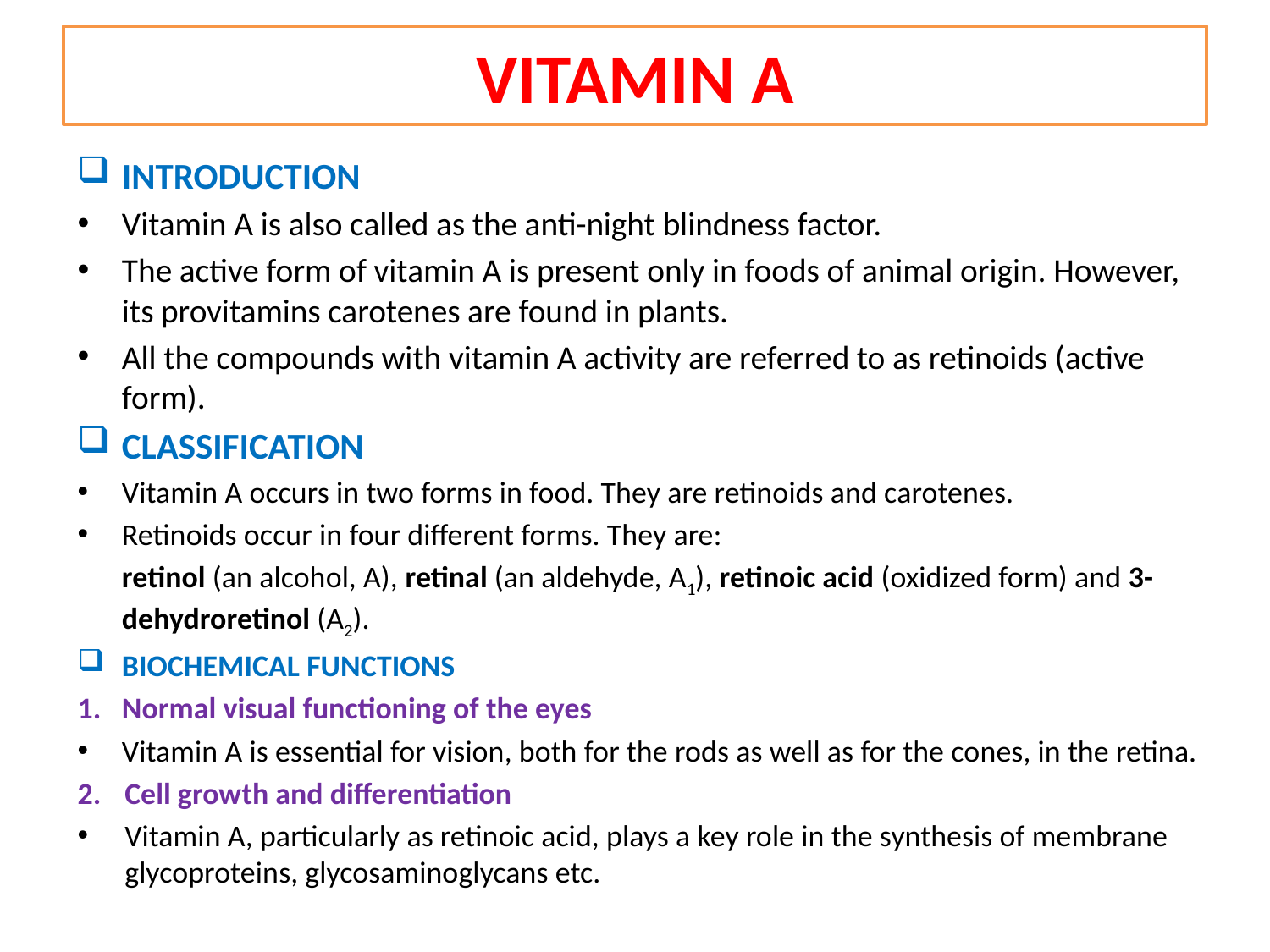

# VITAMIN A
INTRODUCTION
Vitamin A is also called as the anti-night blindness factor.
The active form of vitamin A is present only in foods of animal origin. However, its provitamins carotenes are found in plants.
All the compounds with vitamin A activity are referred to as retinoids (active form).
CLASSIFICATION
Vitamin A occurs in two forms in food. They are retinoids and carotenes.
Retinoids occur in four different forms. They are:
	retinol (an alcohol, A), retinal (an aldehyde, A1), retinoic acid (oxidized form) and 3-dehydroretinol (A2).
BIOCHEMICAL FUNCTIONS
1.	Normal visual functioning of the eyes
Vitamin A is essential for vision, both for the rods as well as for the cones, in the retina.
2.	Cell growth and differentiation
Vitamin A, particularly as retinoic acid, plays a key role in the synthesis of membrane glycoproteins, glycosaminoglycans etc.